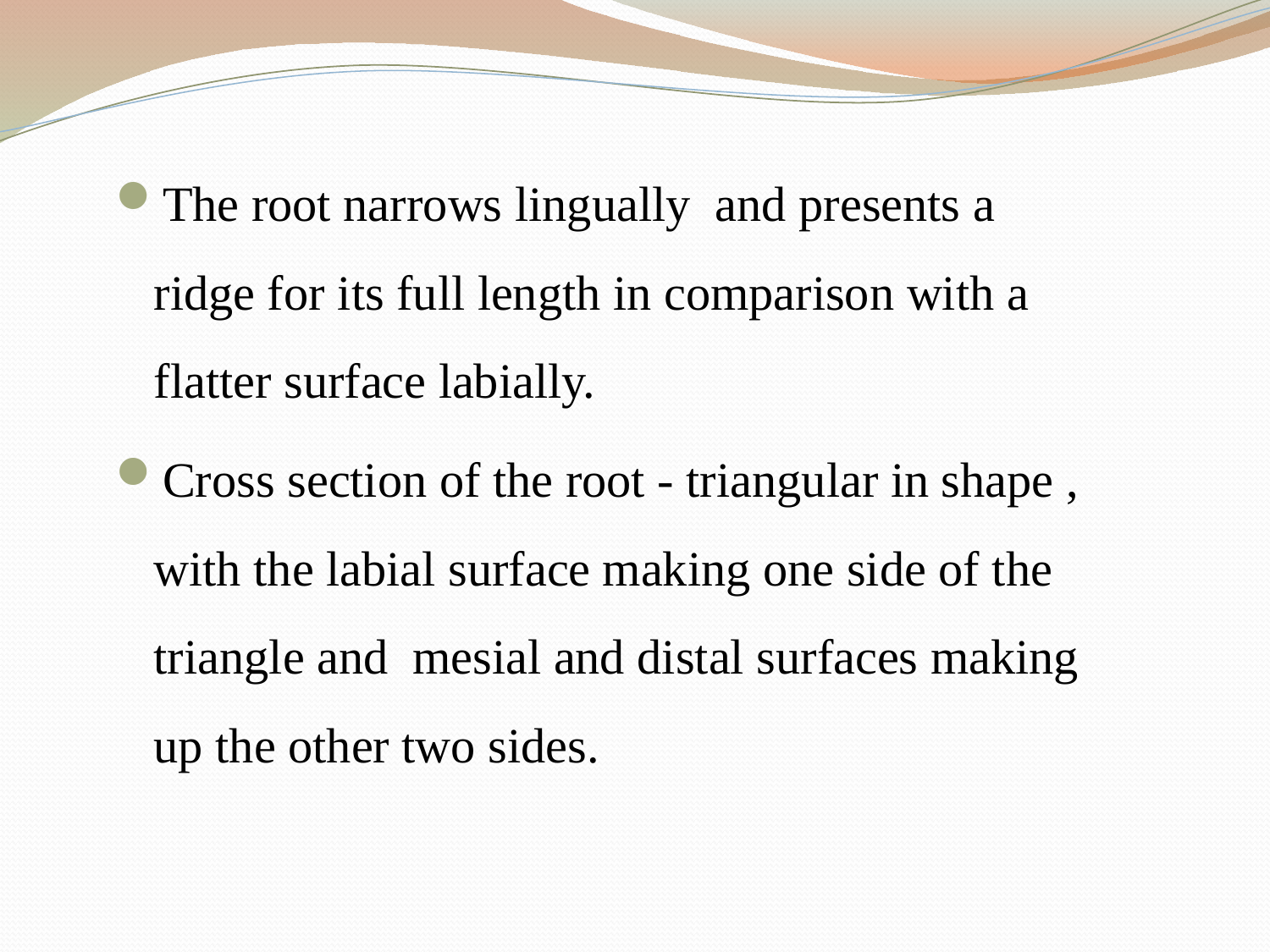

The root narrows lingually  and presents a ridge for its full length in comparison with a flatter surface labially.
Cross section of the root - triangular in shape , with the labial surface making one side of the triangle and  mesial and distal surfaces making up the other two sides.